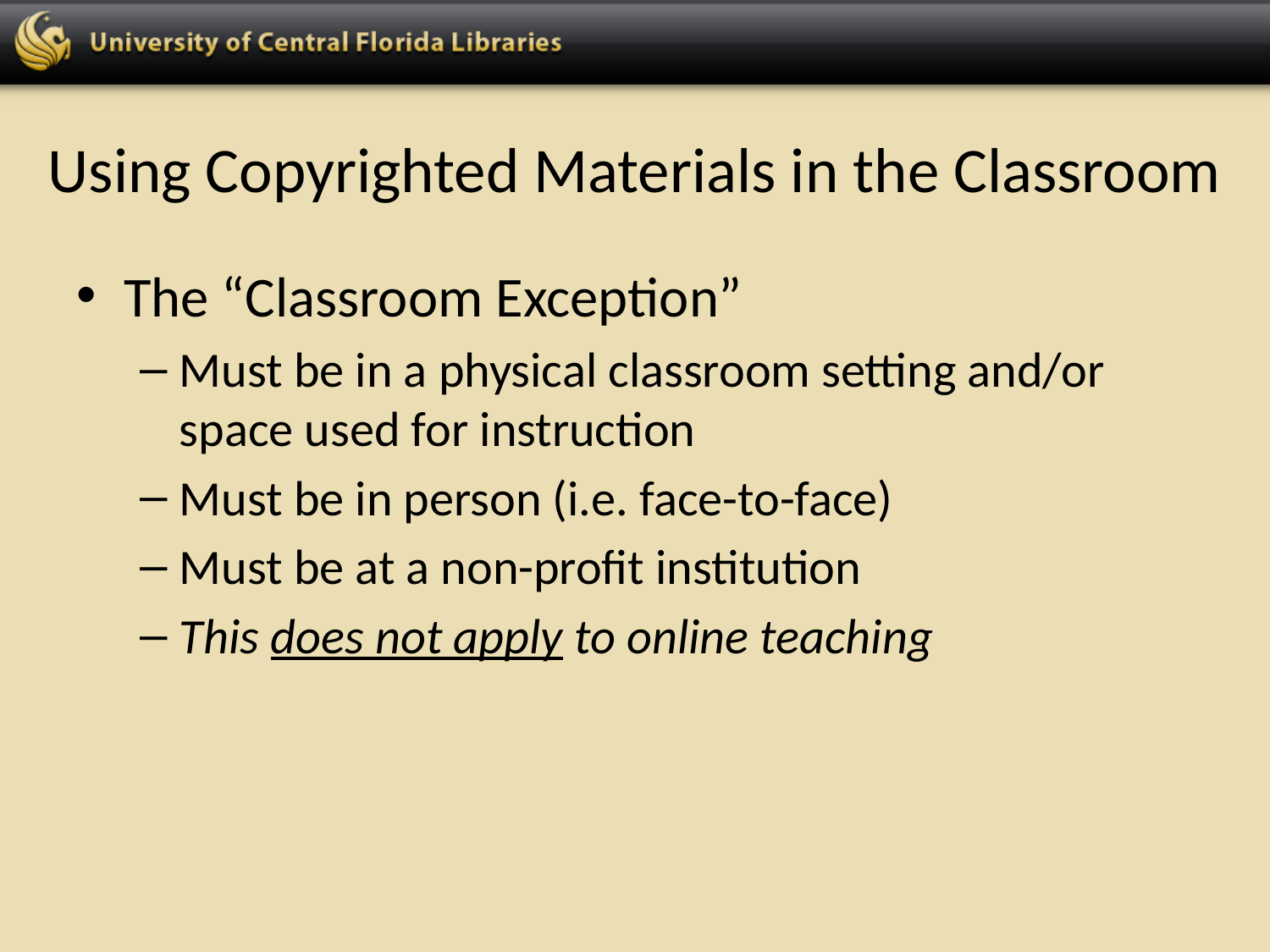

# Using Copyrighted Materials in the Classroom
The “Classroom Exception”
Must be in a physical classroom setting and/or space used for instruction
Must be in person (i.e. face-to-face)
Must be at a non-profit institution
This does not apply to online teaching